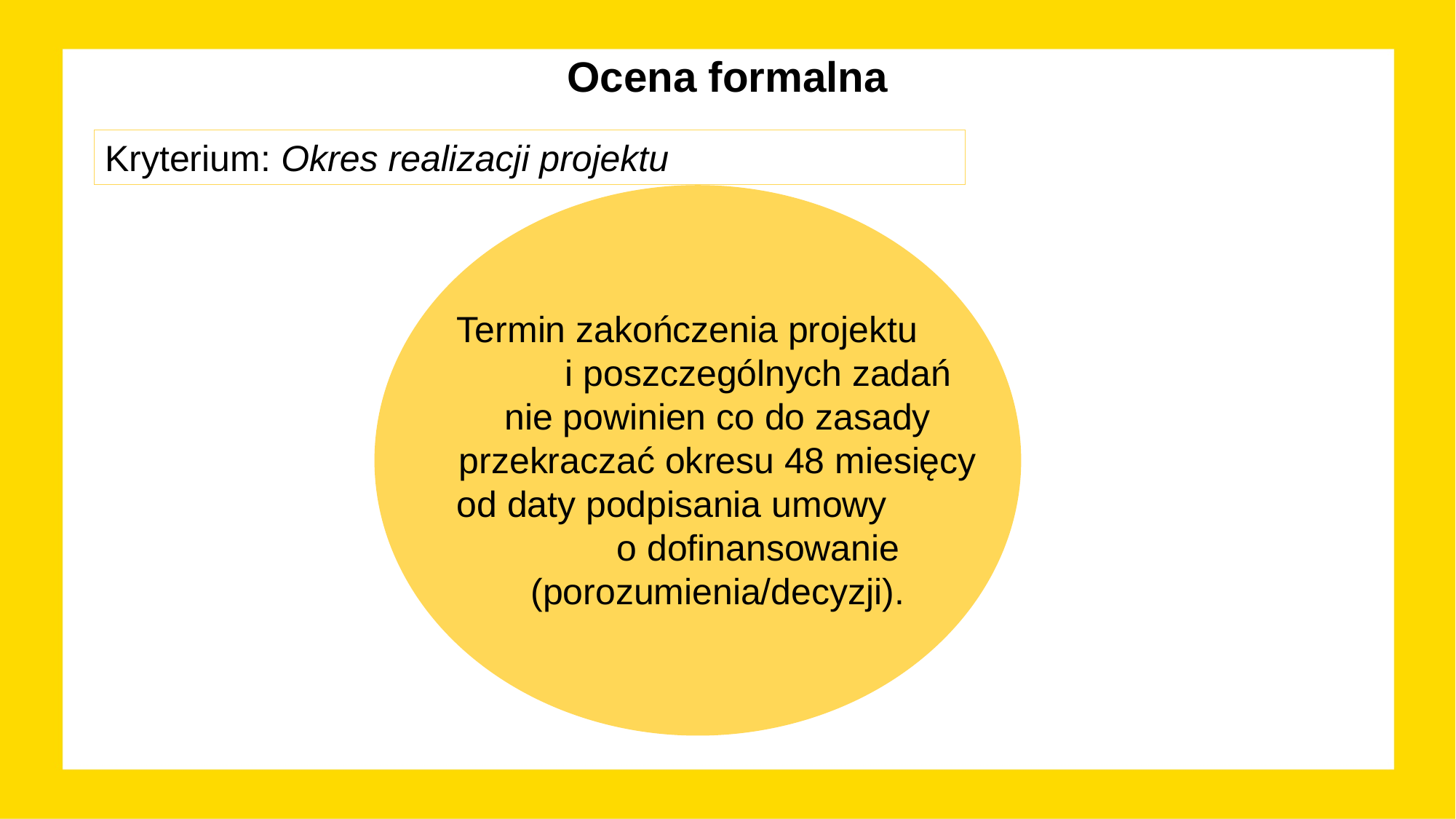

Ocena formalna
Kryterium: Okres realizacji projektu

Termin zakończenia projektu               i poszczególnych zadań nie powinien co do zasady przekraczać okresu 48 miesięcy od daty podpisania umowy                  o dofinansowanie (porozumienia/decyzji).